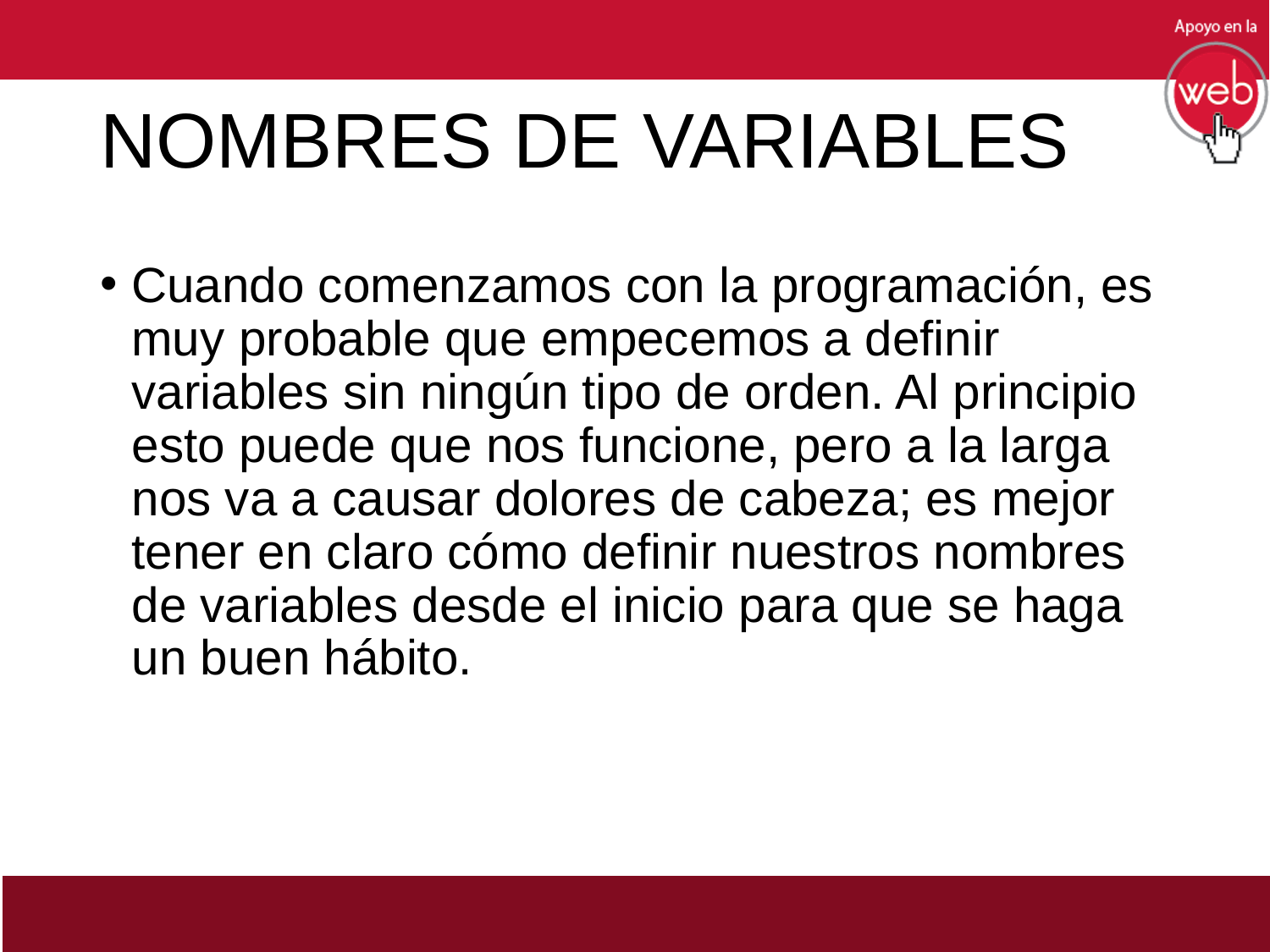

# NOMBRES DE VARIABLES
Cuando comenzamos con la programación, es muy probable que empecemos a definir variables sin ningún tipo de orden. Al principio esto puede que nos funcione, pero a la larga nos va a causar dolores de cabeza; es mejor tener en claro cómo definir nuestros nombres de variables desde el inicio para que se haga un buen hábito.